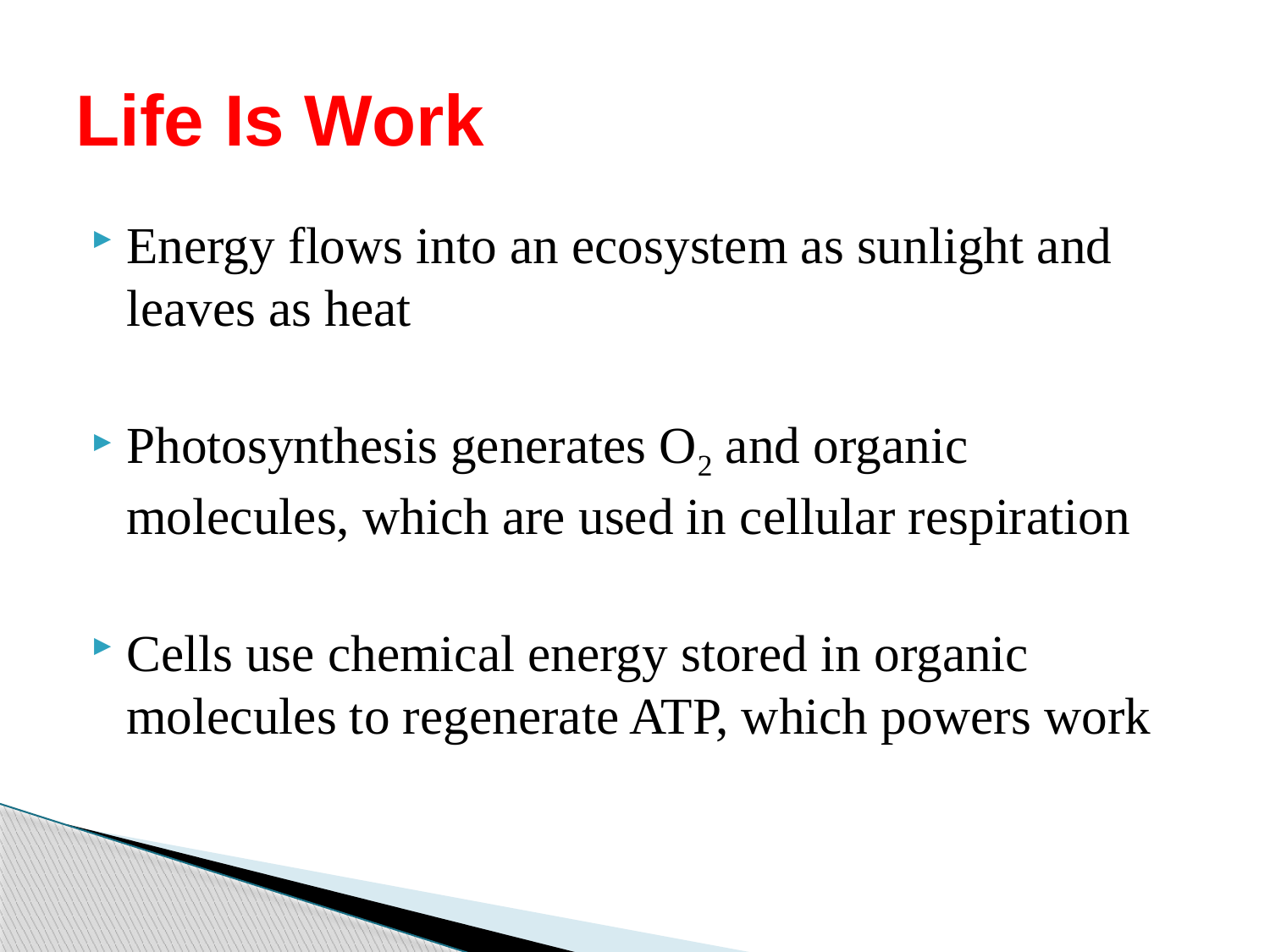

# Life Is Work
Energy flows into an ecosystem as sunlight and leaves as heat

Photosynthesis generates O2 and organic molecules, which are used in cellular respiration

Cells use chemical energy stored in organic molecules to regenerate ATP, which powers work